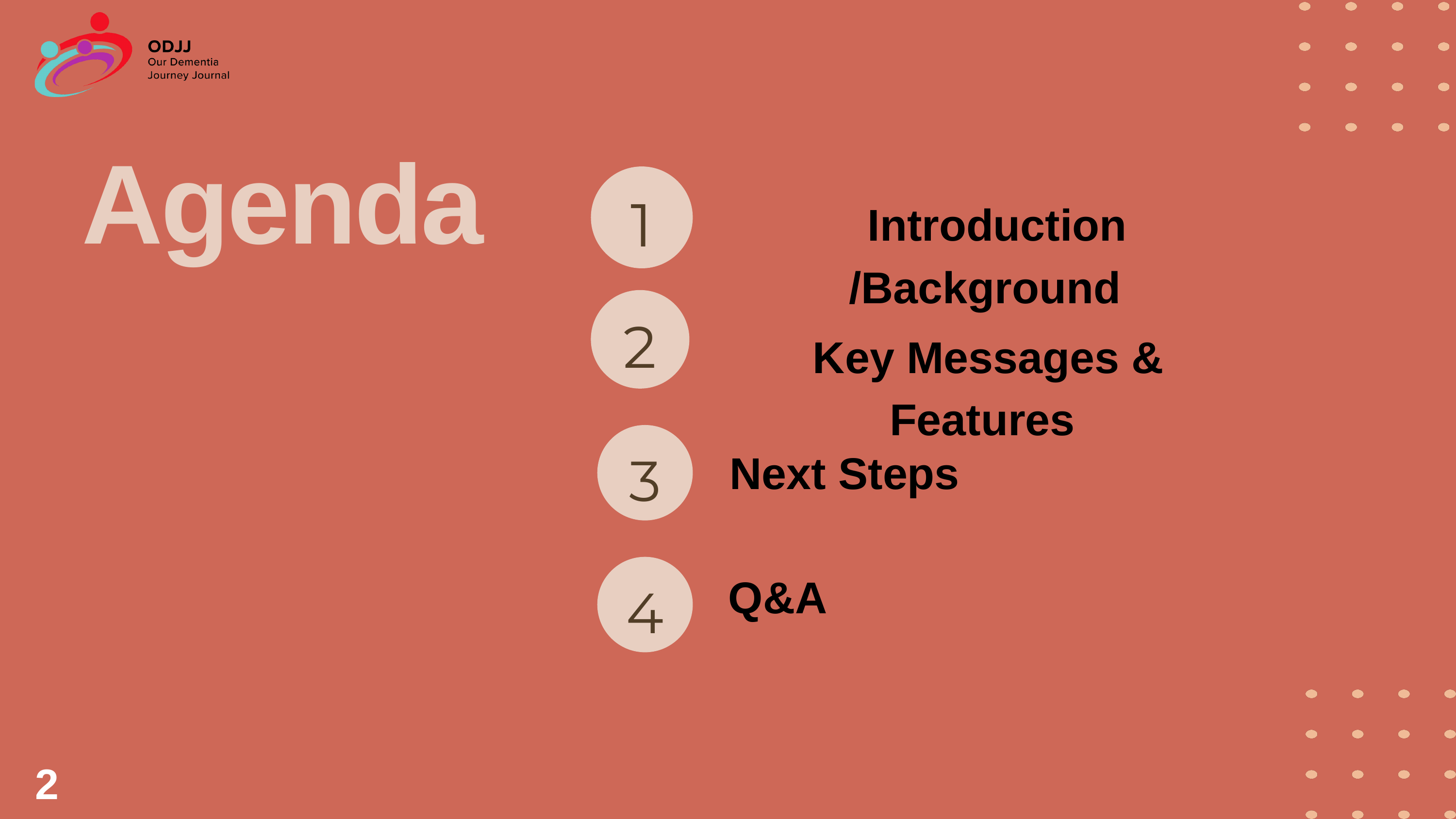

Agenda
1

Introduction /Background
2

Key Messages & Features
3

Next Steps
4

Q&A

2